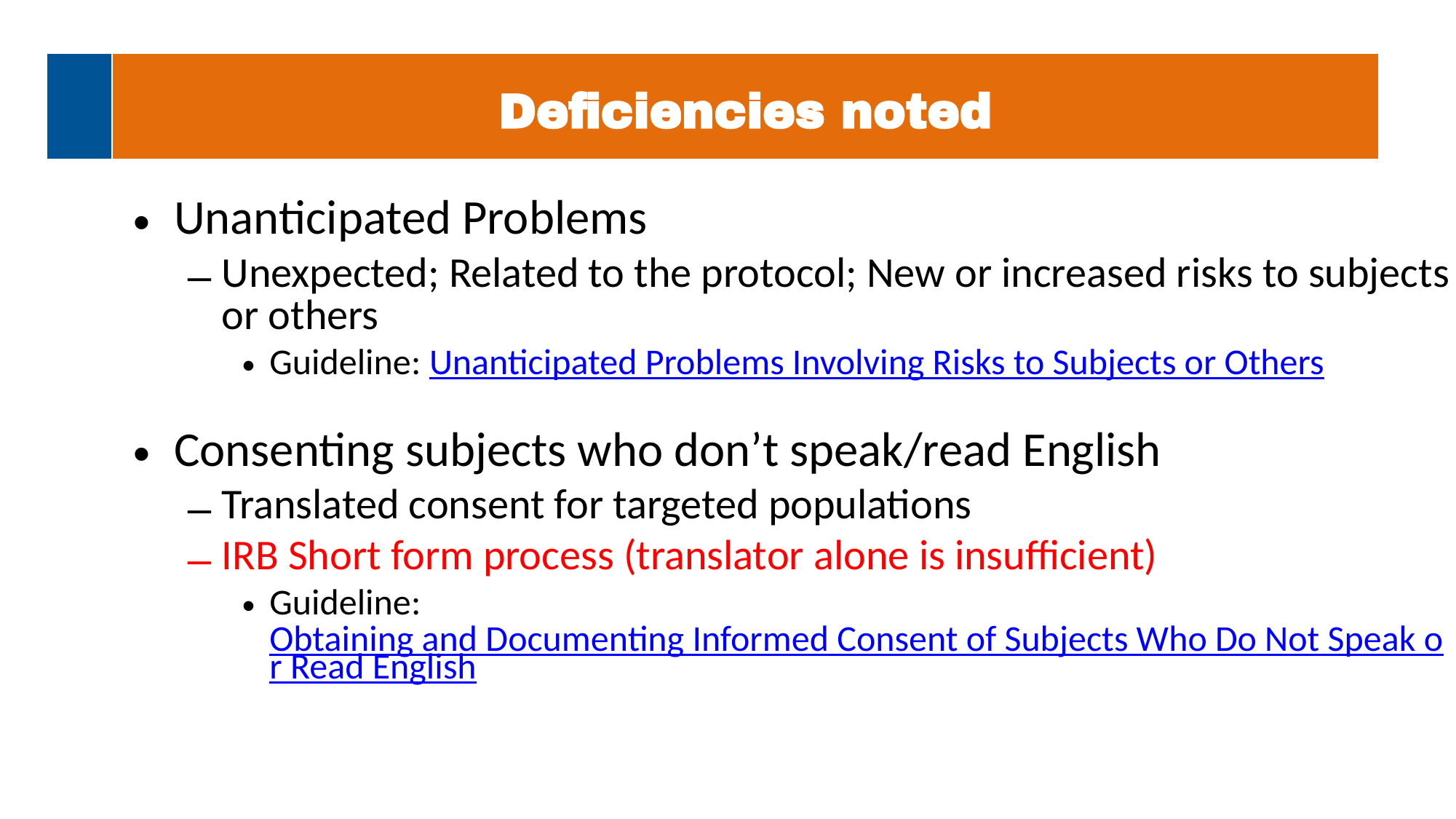

|  | Deficiencies noted |
| --- | --- |
Unanticipated Problems
Unexpected; Related to the protocol; New or increased risks to subjects or others
Guideline: Unanticipated Problems Involving Risks to Subjects or Others
Consenting subjects who don’t speak/read English
Translated consent for targeted populations
IRB Short form process (translator alone is insufficient)
Guideline: Obtaining and Documenting Informed Consent of Subjects Who Do Not Speak or Read English